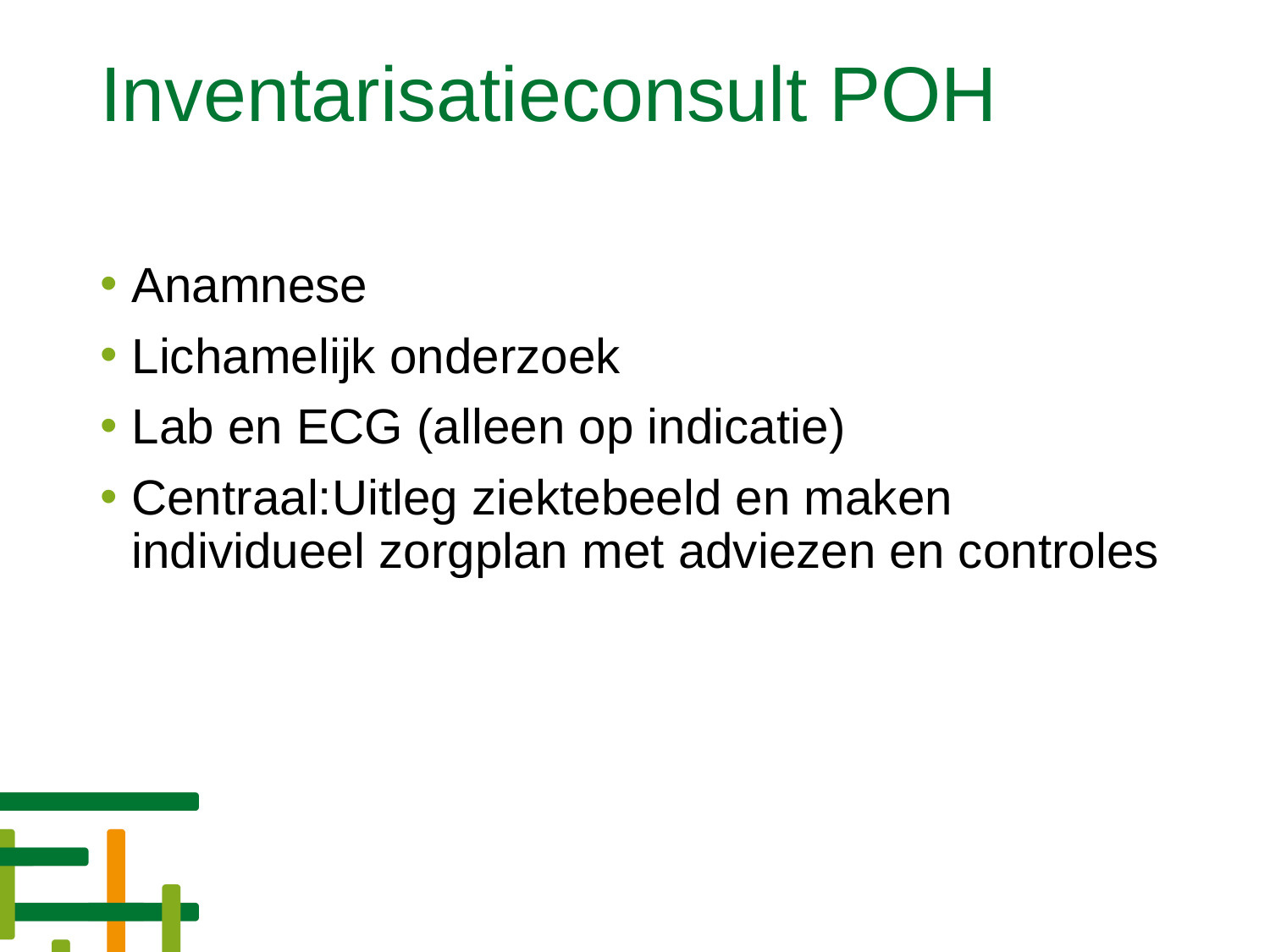

# Inventarisatieconsult POH
Anamnese
Lichamelijk onderzoek
Lab en ECG (alleen op indicatie)
Centraal:Uitleg ziektebeeld en maken individueel zorgplan met adviezen en controles